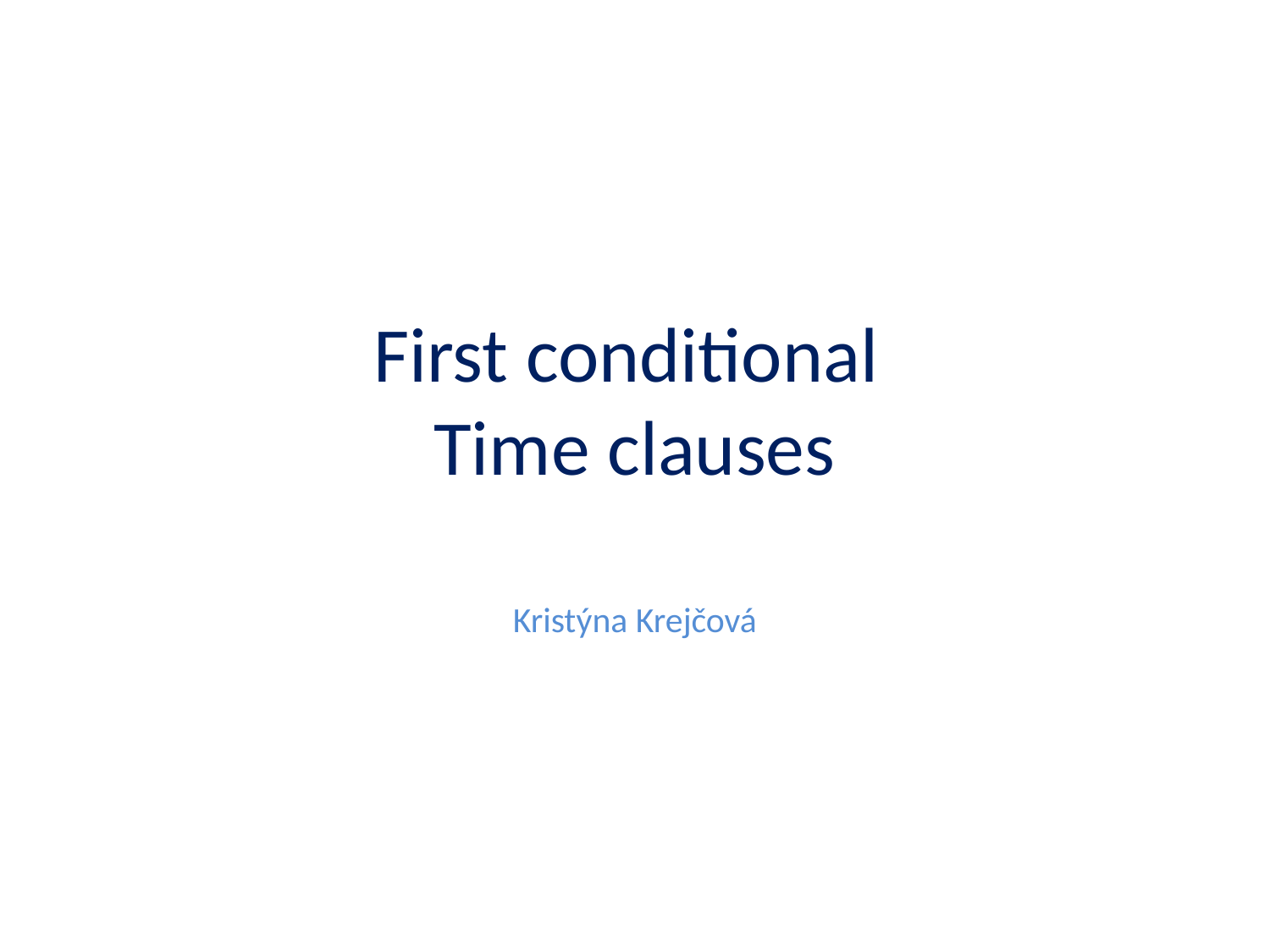

# First conditional Time clauses
Kristýna Krejčová